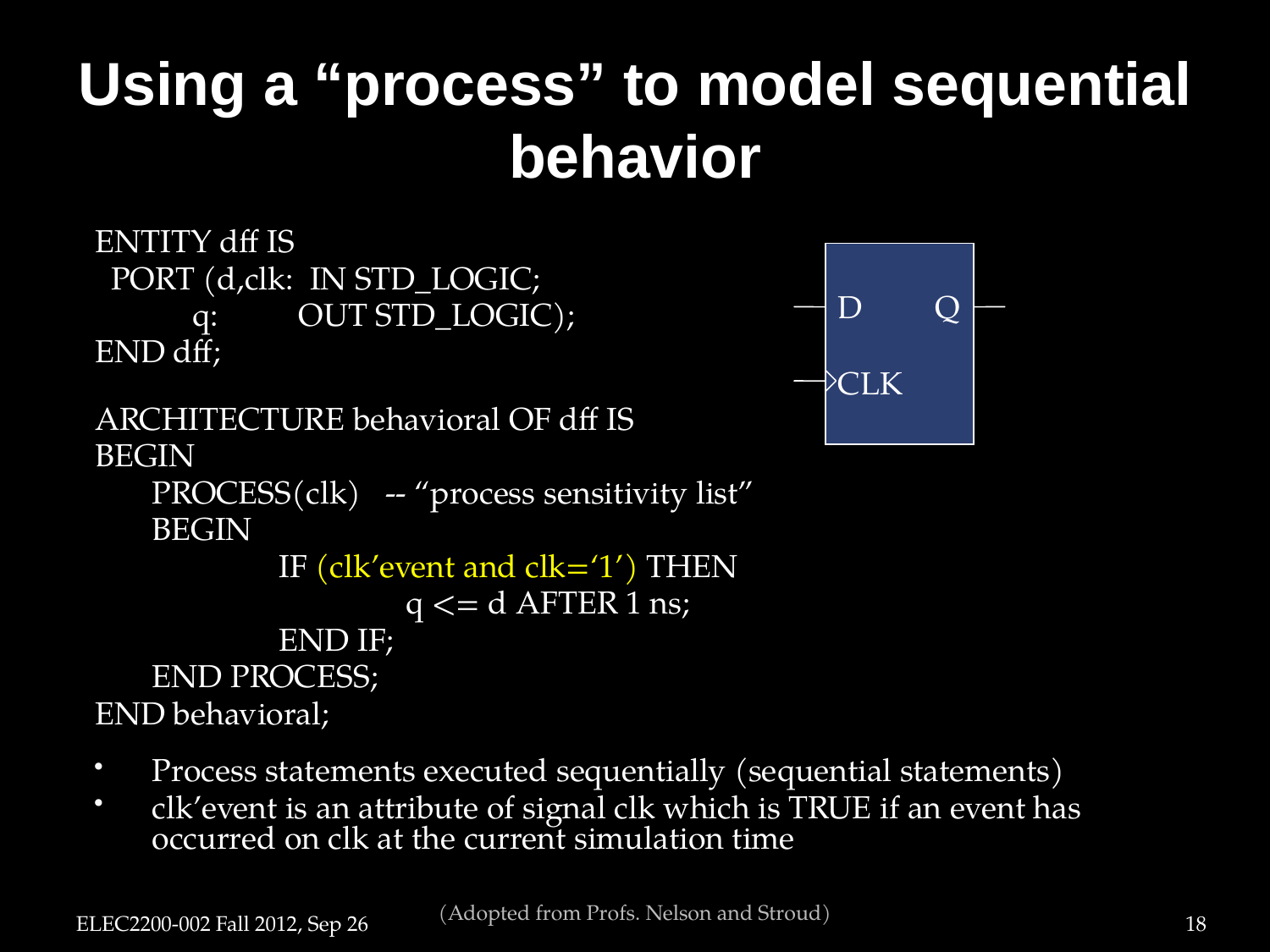

# Using a “process” to model sequential behavior
ENTITY dff IS
  PORT (d,clk:  IN STD_LOGIC;
	     q:          OUT STD_LOGIC);
END dff;
ARCHITECTURE behavioral OF dff IS
BEGIN
	PROCESS(clk)   -- “process sensitivity list”
	BEGIN
		IF (clk’event and clk=‘1’) THEN
		 	q <= d AFTER 1 ns;
		END IF;
	END PROCESS;
END behavioral;

Process statements executed sequentially (sequential statements)
clk’event is an attribute of signal clk which is TRUE if an event has occurred on clk at the current simulation time
D         Q

CLK

(Adopted from Profs. Nelson and Stroud)
ELEC2200-002 Fall 2012, Sep 26
18